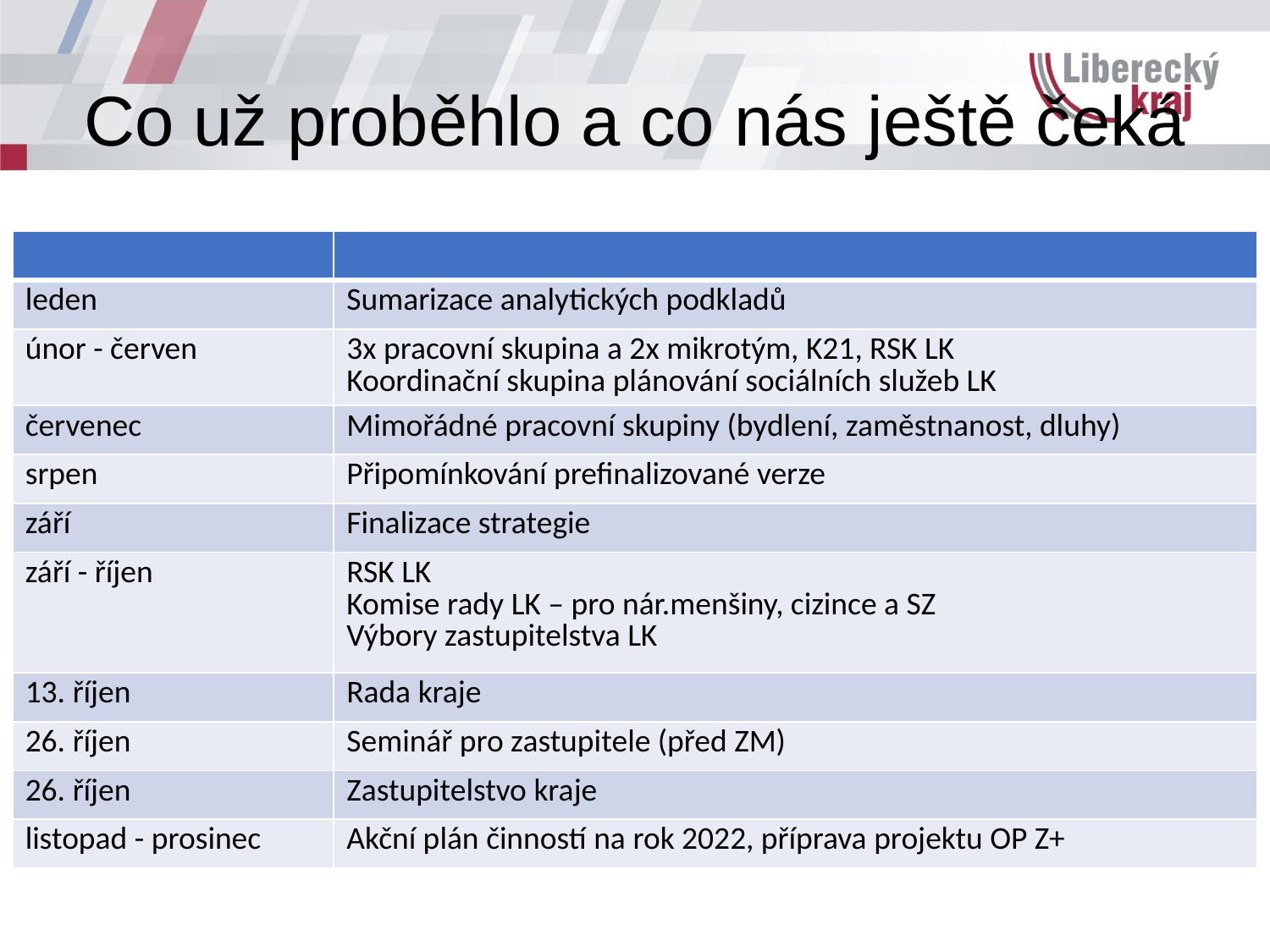

# Co už proběhlo a co nás ještě čeká

|  |  |
| --- | --- |
| leden | Sumarizace analytických podkladů |
| únor - červen | 3x pracovní skupina a 2x mikrotým, K21, RSK LK Koordinační skupina plánování sociálních služeb LK |
| červenec | Mimořádné pracovní skupiny (bydlení, zaměstnanost, dluhy) |
| srpen | Připomínkování prefinalizované verze |
| září | Finalizace strategie |
| září - říjen | RSK LK Komise rady LK – pro nár.menšiny, cizince a SZ Výbory zastupitelstva LK |
| 13. říjen | Rada kraje |
| 26. říjen | Seminář pro zastupitele (před ZM) |
| 26. říjen | Zastupitelstvo kraje |
| listopad - prosinec | Akční plán činností na rok 2022, příprava projektu OP Z+ |